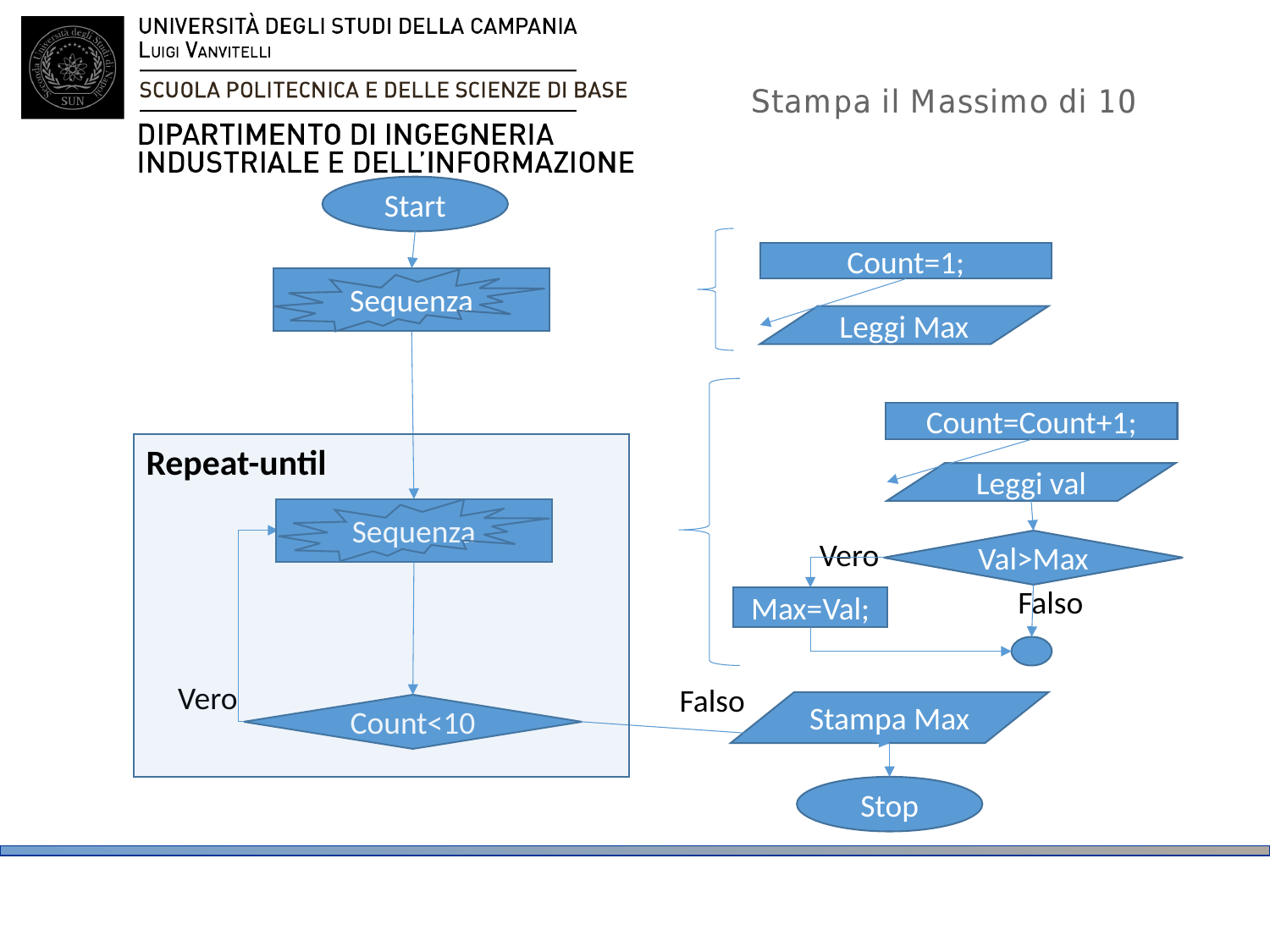

# Stampa il Massimo di 10
Start

Count=1;
Sequenza

Leggi Max

Count=Count+1;
Repeat-until
Leggi val
Sequenza

Vero
Val>Max
Falso
Max=Val;

Vero
Falso
Stampa Max
Count<10
Stop